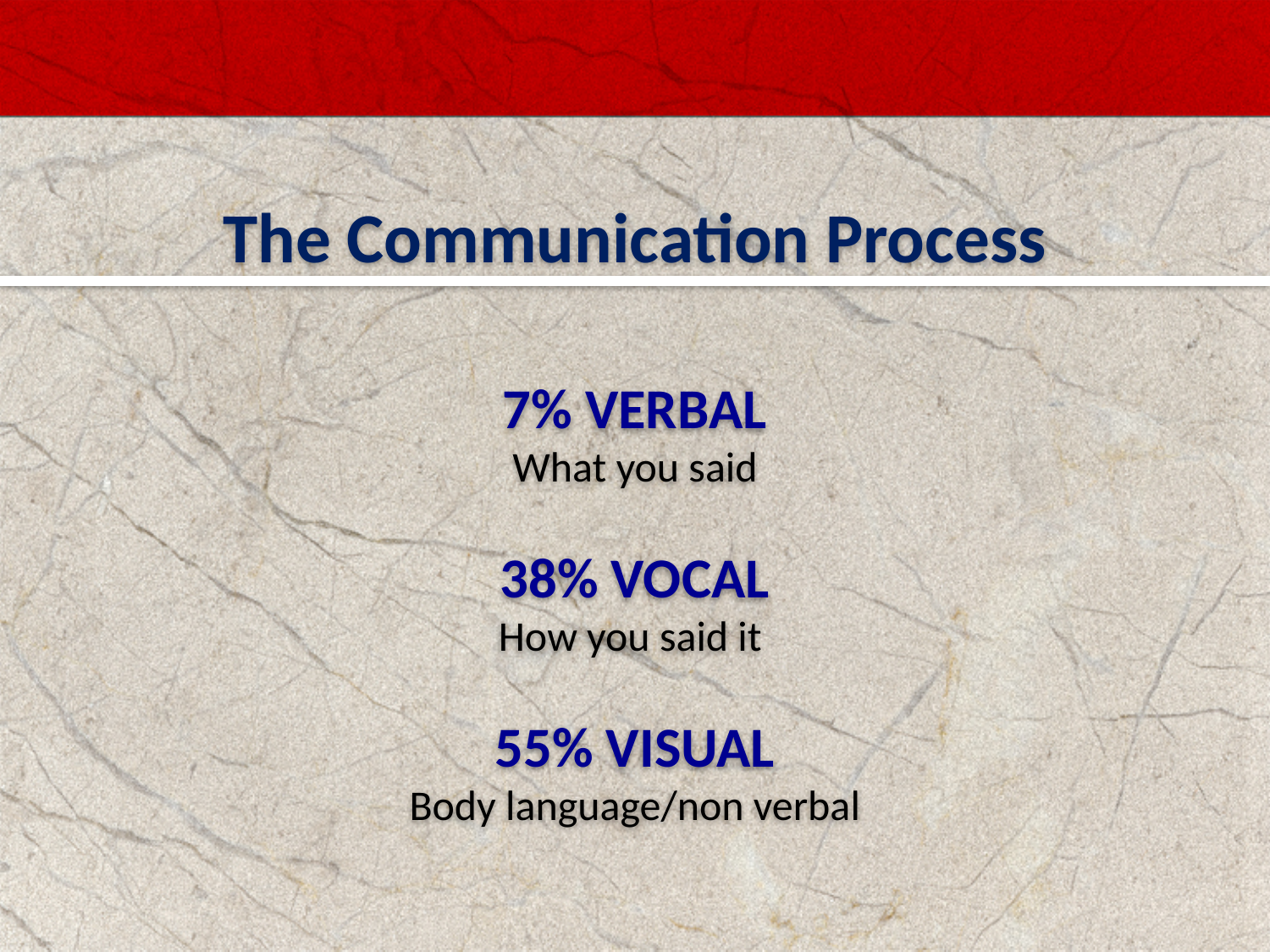

The Communication Process

7% VERBAL
What you said

38% VOCAL
How you said it

55% VISUAL
Body language/non verbal